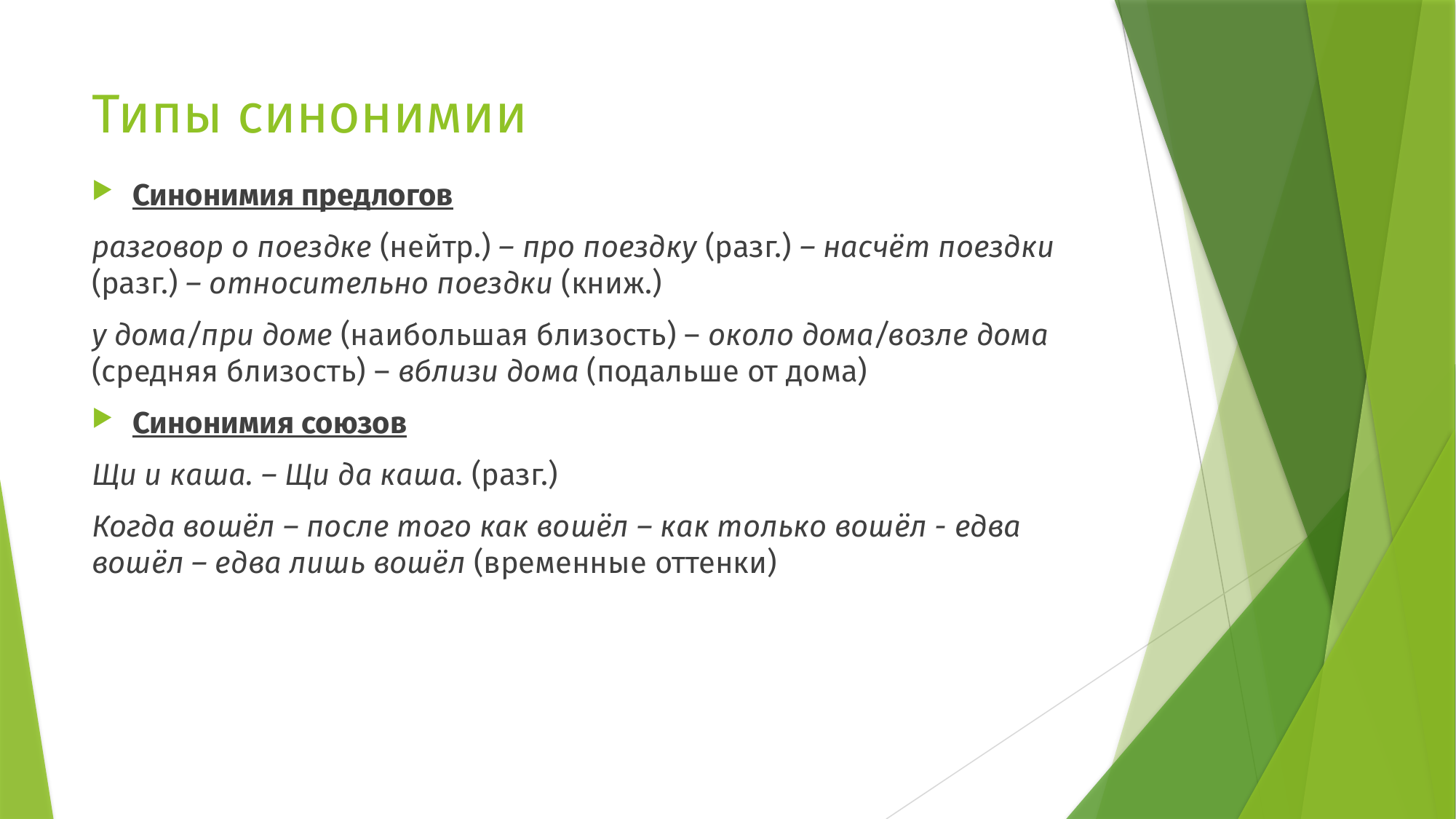

# Типы синонимии
Синонимия предлогов
разговор о поездке (нейтр.) – про поездку (разг.) – насчёт поездки (разг.) – относительно поездки (книж.)
у дома/при доме (наибольшая близость) – около дома/возле дома (средняя близость) – вблизи дома (подальше от дома)
Синонимия союзов
Щи и каша. – Щи да каша. (разг.)
Когда вошёл – после того как вошёл – как только вошёл - едва вошёл – едва лишь вошёл (временные оттенки)